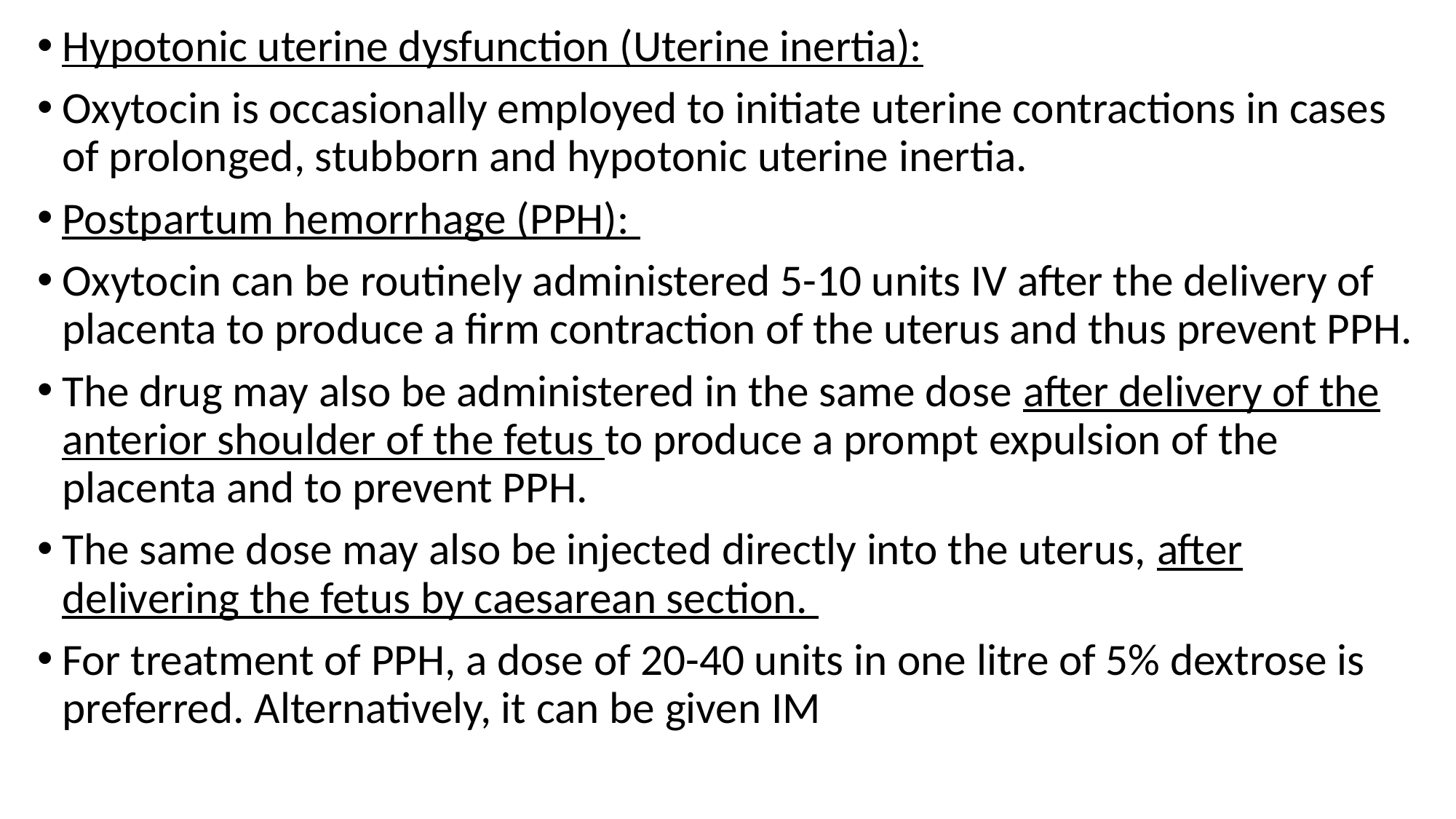

Hypotonic uterine dysfunction (Uterine inertia):
Oxytocin is occasionally employed to initiate uterine contractions in cases of prolonged, stubborn and hypotonic uterine inertia.
Postpartum hemorrhage (PPH):
Oxytocin can be routinely administered 5-10 units IV after the delivery of placenta to produce a firm contraction of the uterus and thus prevent PPH.
The drug may also be administered in the same dose after delivery of the anterior shoulder of the fetus to produce a prompt expulsion of the placenta and to prevent PPH.
The same dose may also be injected directly into the uterus, after delivering the fetus by caesarean section.
For treatment of PPH, a dose of 20-40 units in one litre of 5% dextrose is preferred. Alternatively, it can be given IM